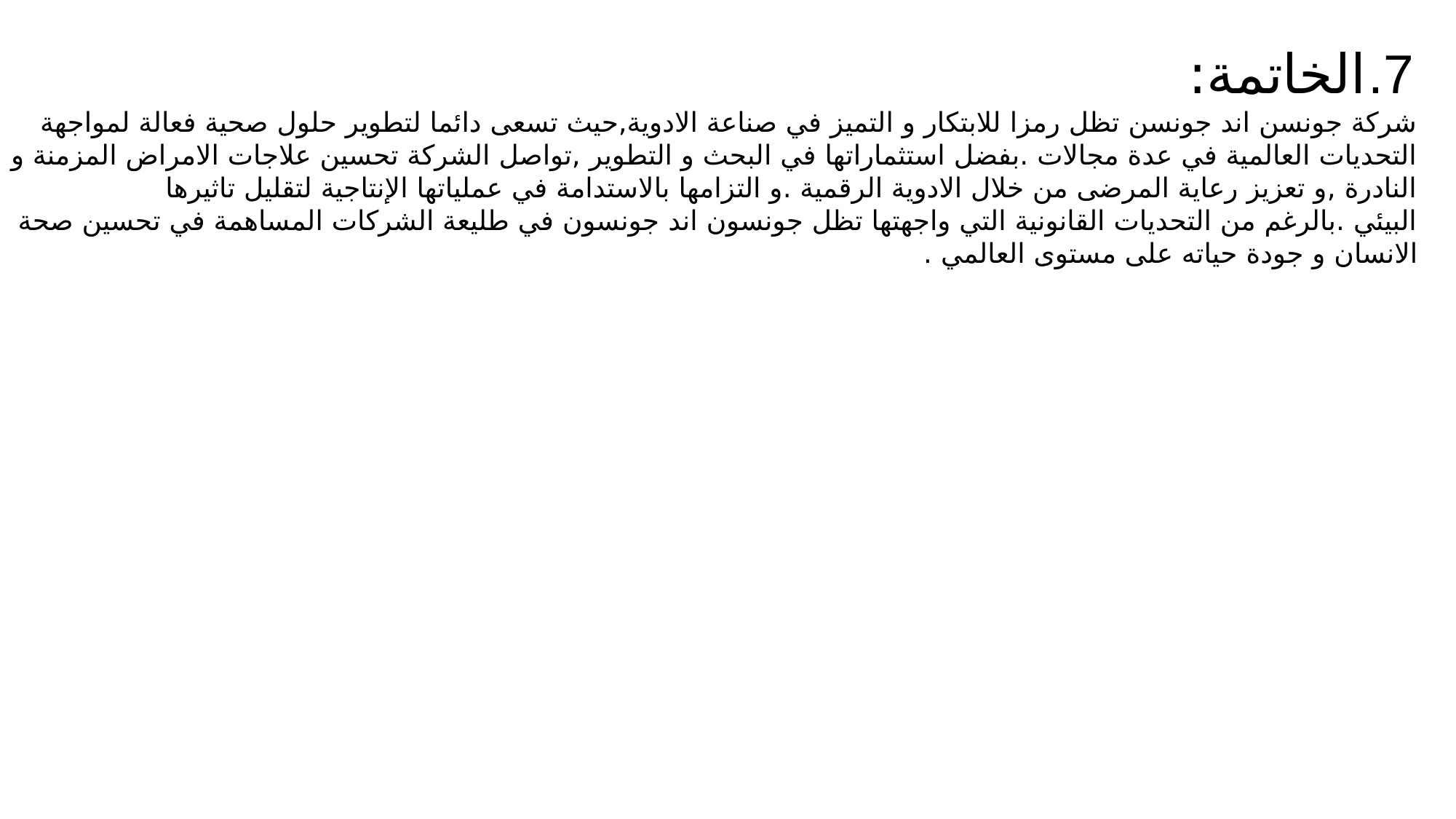

الخاتمة:
شركة جونسن اند جونسن تظل رمزا للابتكار و التميز في صناعة الادوية,حيث تسعى دائما لتطوير حلول صحية فعالة لمواجهة التحديات العالمية في عدة مجالات .بفضل استثماراتها في البحث و التطوير ,تواصل الشركة تحسين علاجات الامراض المزمنة و النادرة ,و تعزيز رعاية المرضى من خلال الادوية الرقمية .و التزامها بالاستدامة في عملياتها الإنتاجية لتقليل تاثيرها البيئي .بالرغم من التحديات القانونية التي واجهتها تظل جونسون اند جونسون في طليعة الشركات المساهمة في تحسين صحة الانسان و جودة حياته على مستوى العالمي .